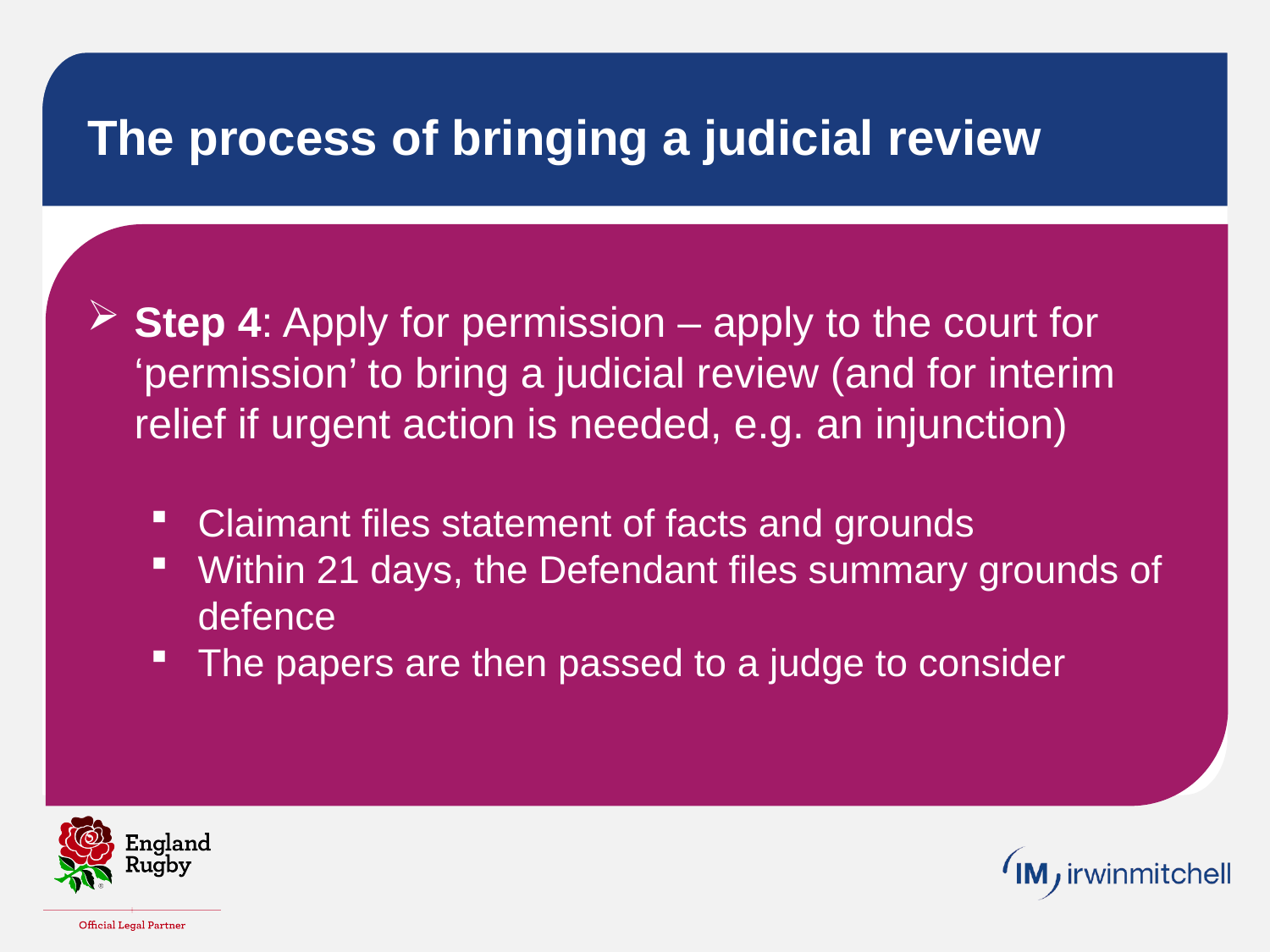

# The process of bringing a judicial review
Step 4: Apply for permission – apply to the court for ‘permission’ to bring a judicial review (and for interim relief if urgent action is needed, e.g. an injunction)

Claimant files statement of facts and grounds
Within 21 days, the Defendant files summary grounds of defence
The papers are then passed to a judge to consider